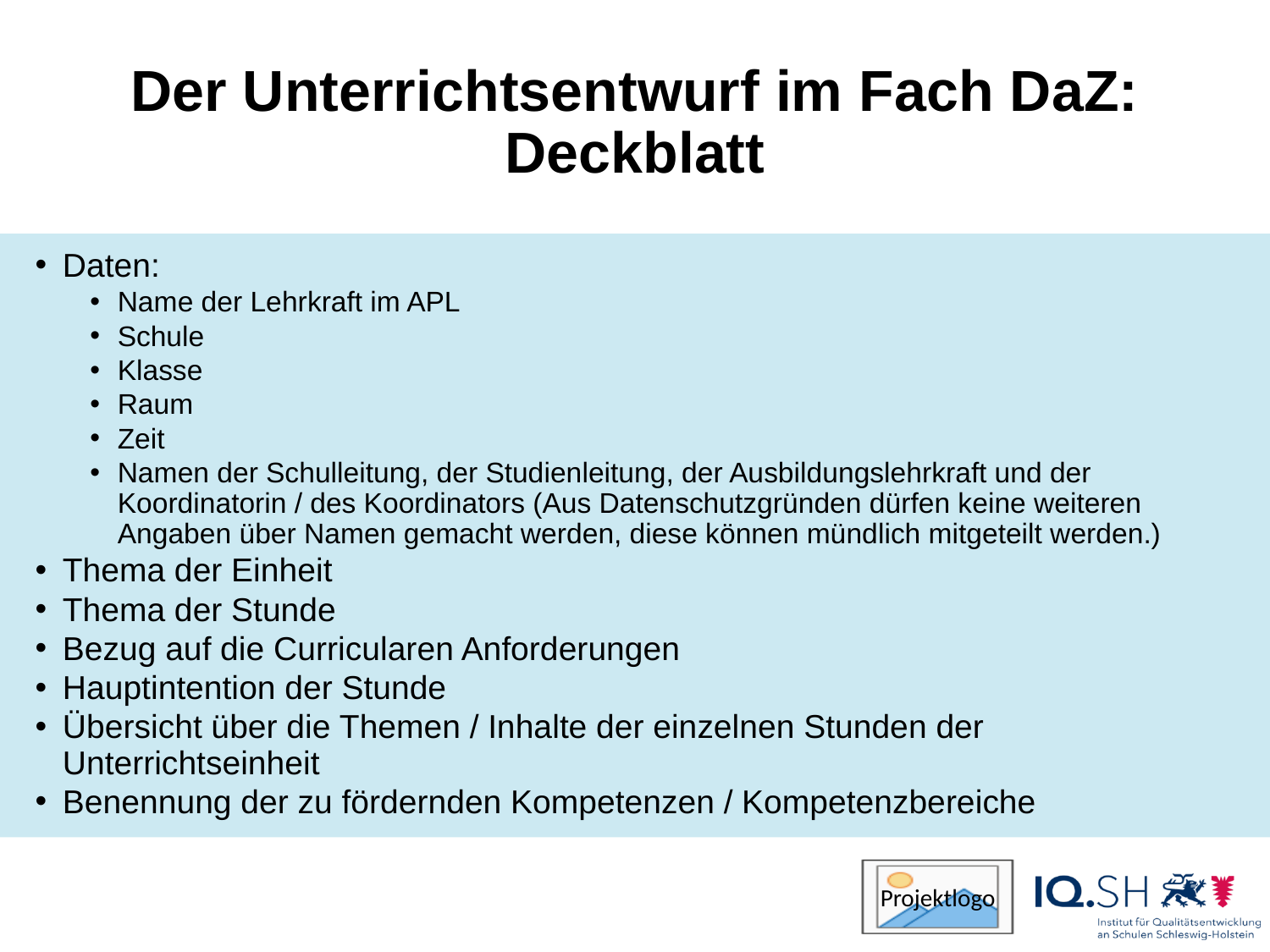

# Der Unterrichtsentwurf im Fach DaZ: Deckblatt
Daten:
Name der Lehrkraft im APL
Schule
Klasse
Raum
Zeit
Namen der Schulleitung, der Studienleitung, der Ausbildungslehrkraft und der Koordinatorin / des Koordinators (Aus Datenschutzgründen dürfen keine weiteren Angaben über Namen gemacht werden, diese können mündlich mitgeteilt werden.)
Thema der Einheit
Thema der Stunde
Bezug auf die Curricularen Anforderungen
Hauptintention der Stunde
Übersicht über die Themen / Inhalte der einzelnen Stunden der Unterrichtseinheit
Benennung der zu fördernden Kompetenzen / Kompetenzbereiche